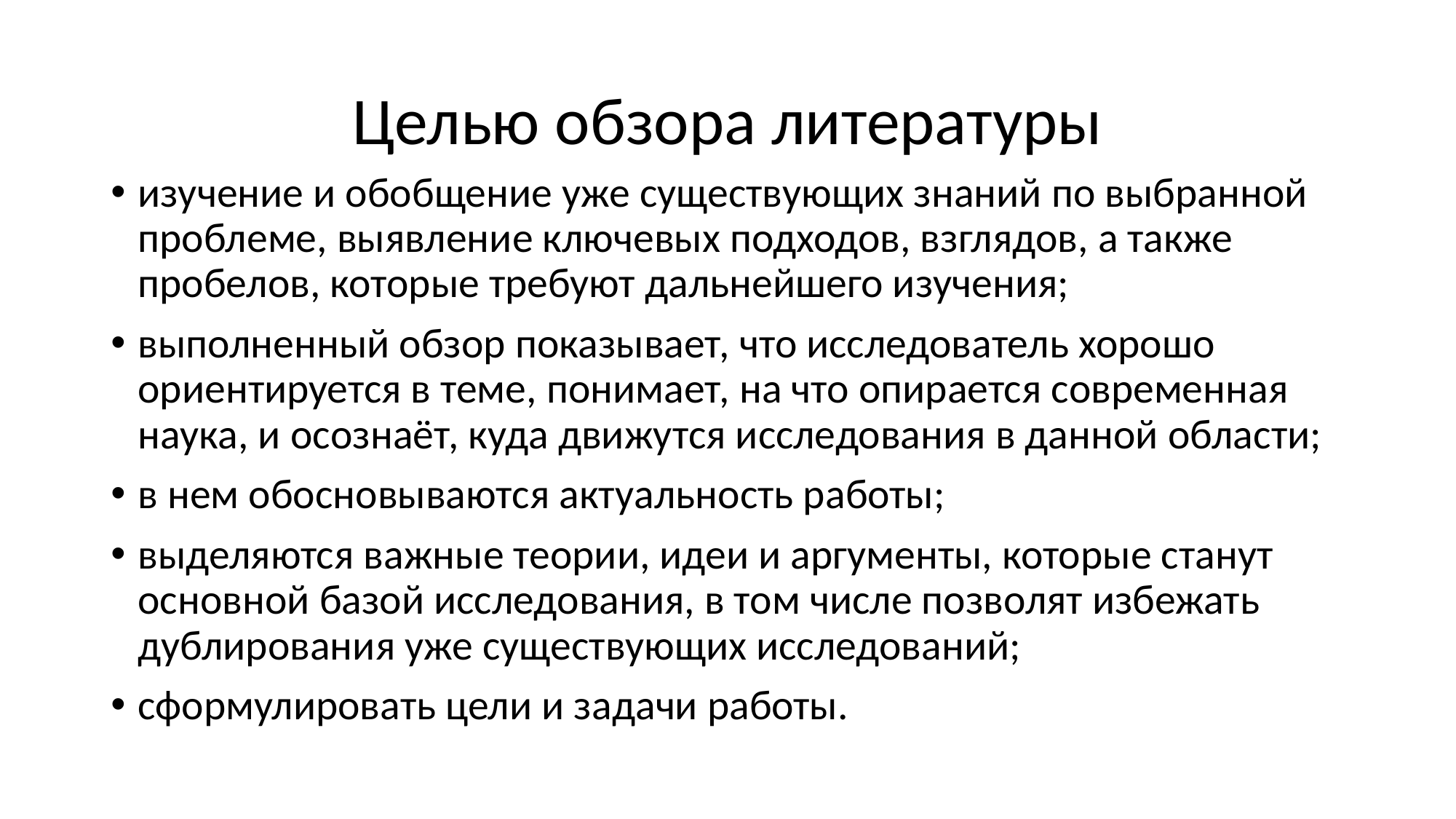

# Целью обзора литературы
изучение и обобщение уже существующих знаний по выбранной проблеме, выявление ключевых подходов, взглядов, а также пробелов, которые требуют дальнейшего изучения;
выполненный обзор показывает, что исследователь хорошо ориентируется в теме, понимает, на что опирается современная наука, и осознаёт, куда движутся исследования в данной области;
в нем обосновываются актуальность работы;
выделяются важные теории, идеи и аргументы, которые станут основной базой исследования, в том числе позволят избежать дублирования уже существующих исследований;
сформулировать цели и задачи работы.